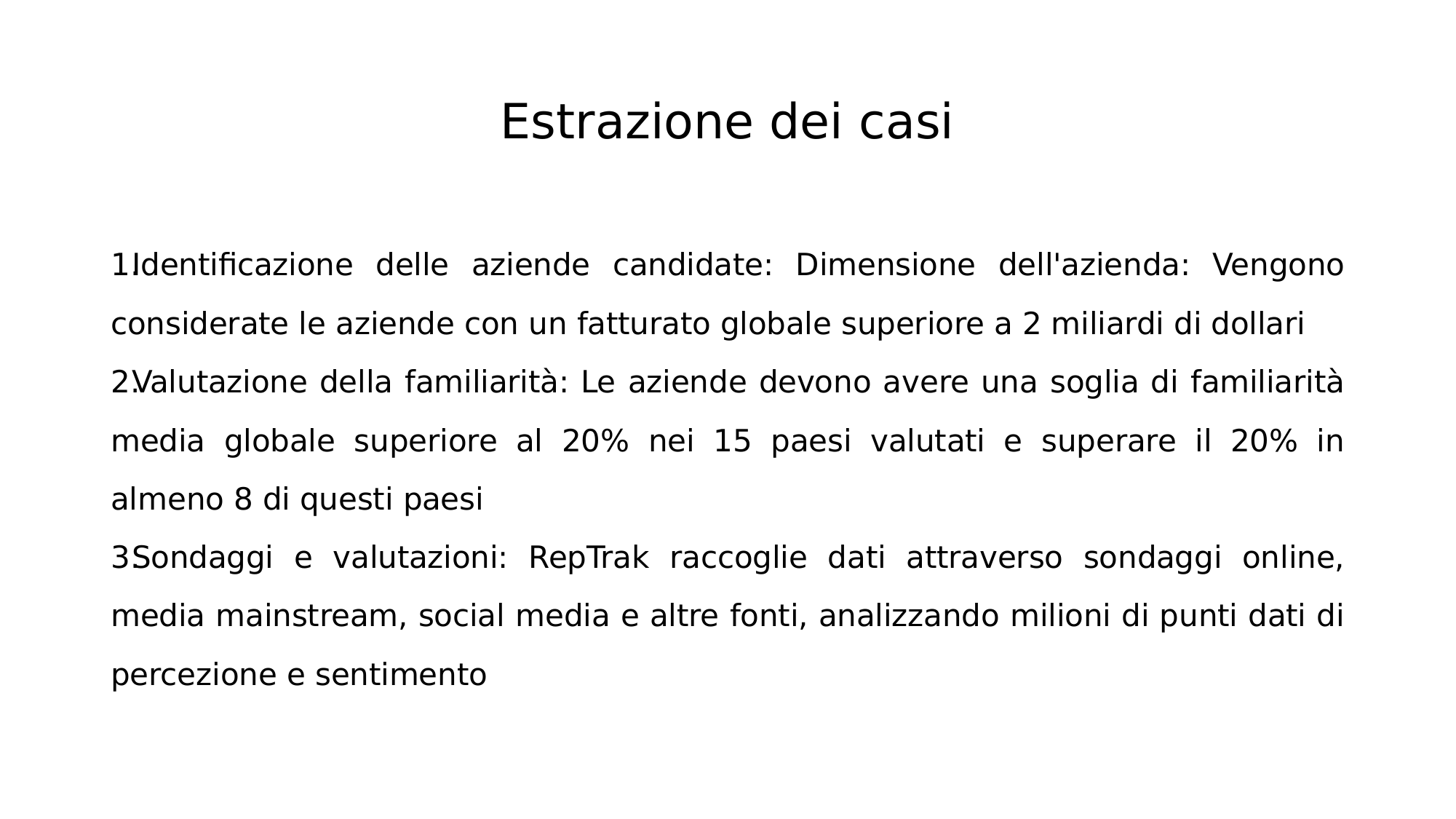

# Estrazione dei casi
Identificazione delle aziende candidate: Dimensione dell'azienda: Vengono considerate le aziende con un fatturato globale superiore a 2 miliardi di dollari
Valutazione della familiarità: Le aziende devono avere una soglia di familiarità media globale superiore al 20% nei 15 paesi valutati e superare il 20% in almeno 8 di questi paesi
Sondaggi e valutazioni: RepTrak raccoglie dati attraverso sondaggi online, media mainstream, social media e altre fonti, analizzando milioni di punti dati di percezione e sentimento